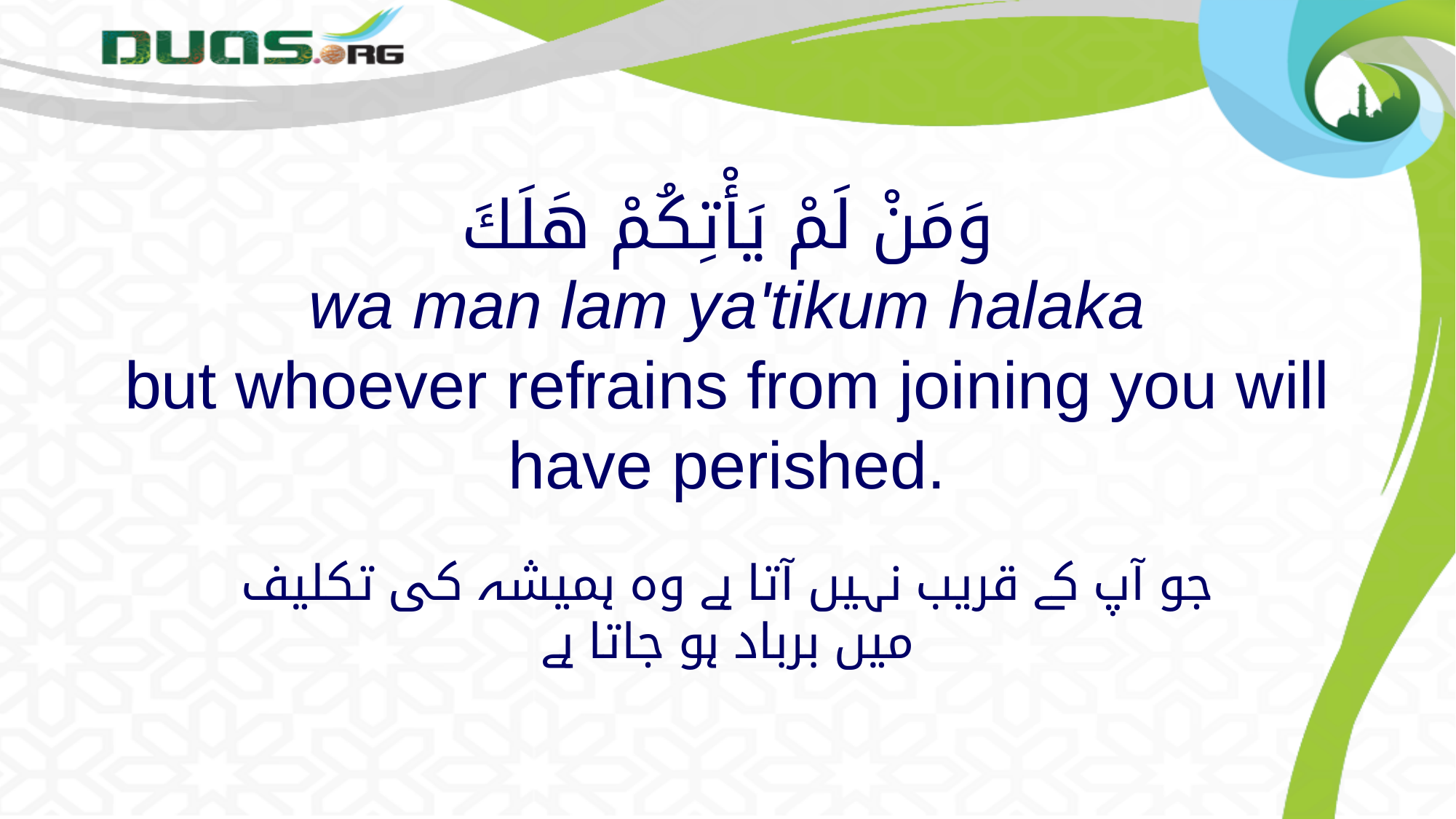

# وَمَنْ لَمْ يَأْتِكُمْ هَلَكَ wa man lam ya'tikum halaka but whoever refrains from joining you will have perished.
جو آپ کے قریب نہیں آتا ہے وہ ہمیشہ کی تکلیف میں برباد ہو جاتا ہے